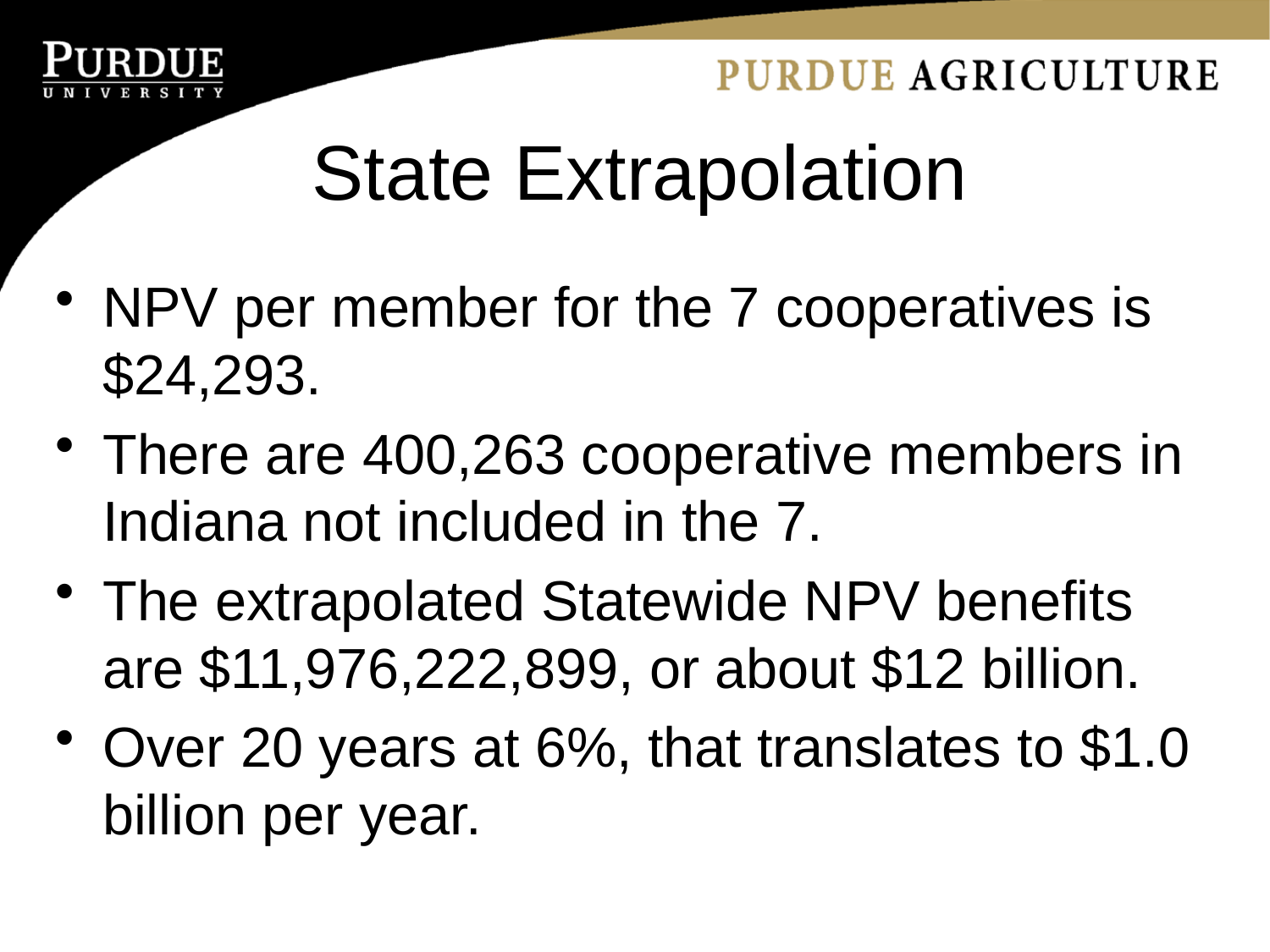

# State Extrapolation
NPV per member for the 7 cooperatives is $24,293.
There are 400,263 cooperative members in Indiana not included in the 7.
The extrapolated Statewide NPV benefits are $11,976,222,899, or about $12 billion.
Over 20 years at 6%, that translates to $1.0 billion per year.